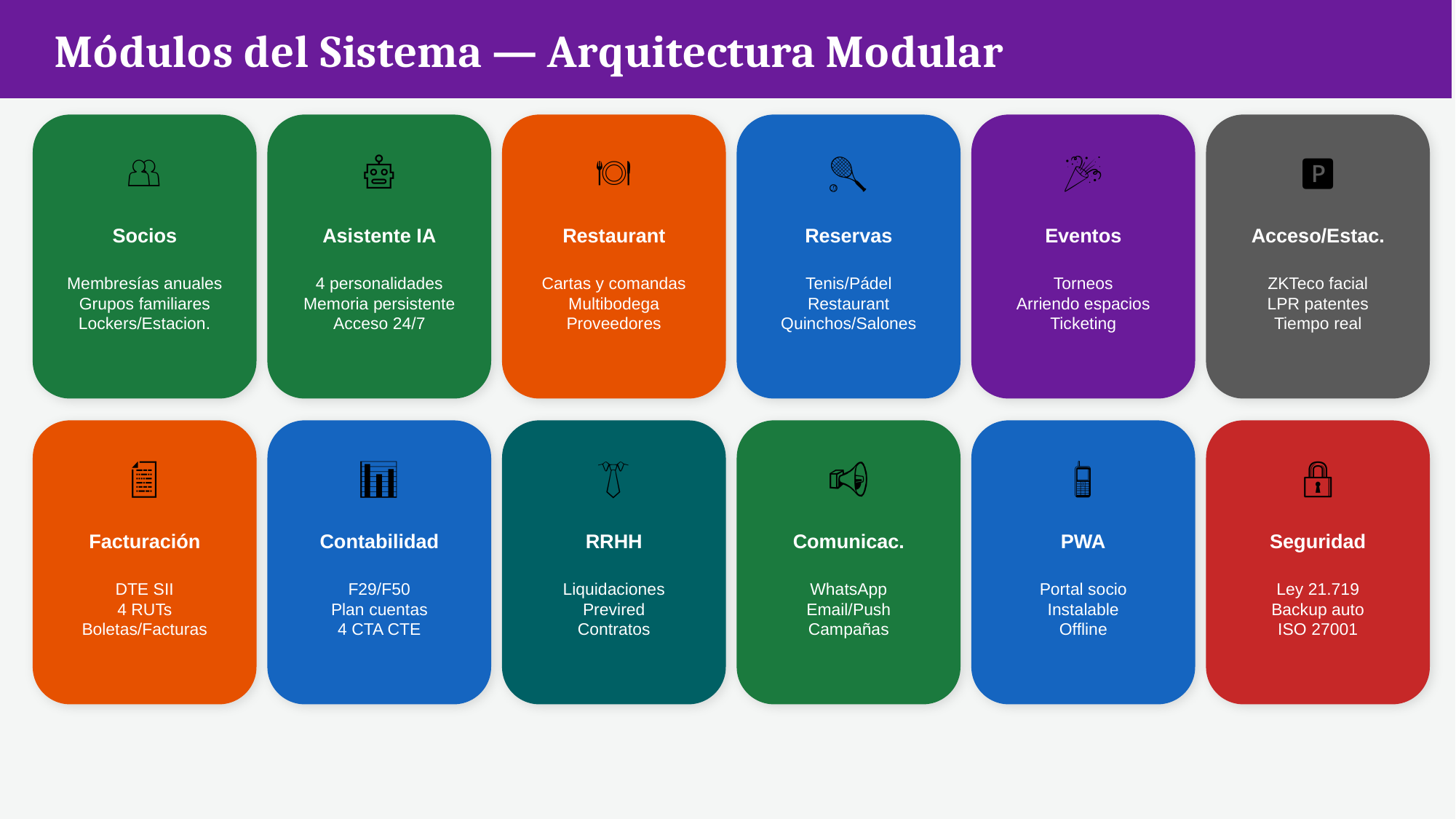

Módulos del Sistema — Arquitectura Modular

👥
🤖
🍽️
🎾
🎉
🅿️
Socios
Asistente IA
Restaurant
Reservas
Eventos
Acceso/Estac.
Membresías anuales
Grupos familiares
Lockers/Estacion.
4 personalidades
Memoria persistente
Acceso 24/7
Cartas y comandas
Multibodega
Proveedores
Tenis/Pádel
Restaurant
Quinchos/Salones
Torneos
Arriendo espacios
Ticketing
ZKTeco facial
LPR patentes
Tiempo real

📄
📊
👔
📢
📱
🔒
Facturación
Contabilidad
RRHH
Comunicac.
PWA
Seguridad
DTE SII
4 RUTs
Boletas/Facturas
F29/F50
Plan cuentas
4 CTA CTE
Liquidaciones
Previred
Contratos
WhatsApp
Email/Push
Campañas
Portal socio
Instalable
Offline
Ley 21.719
Backup auto
ISO 27001